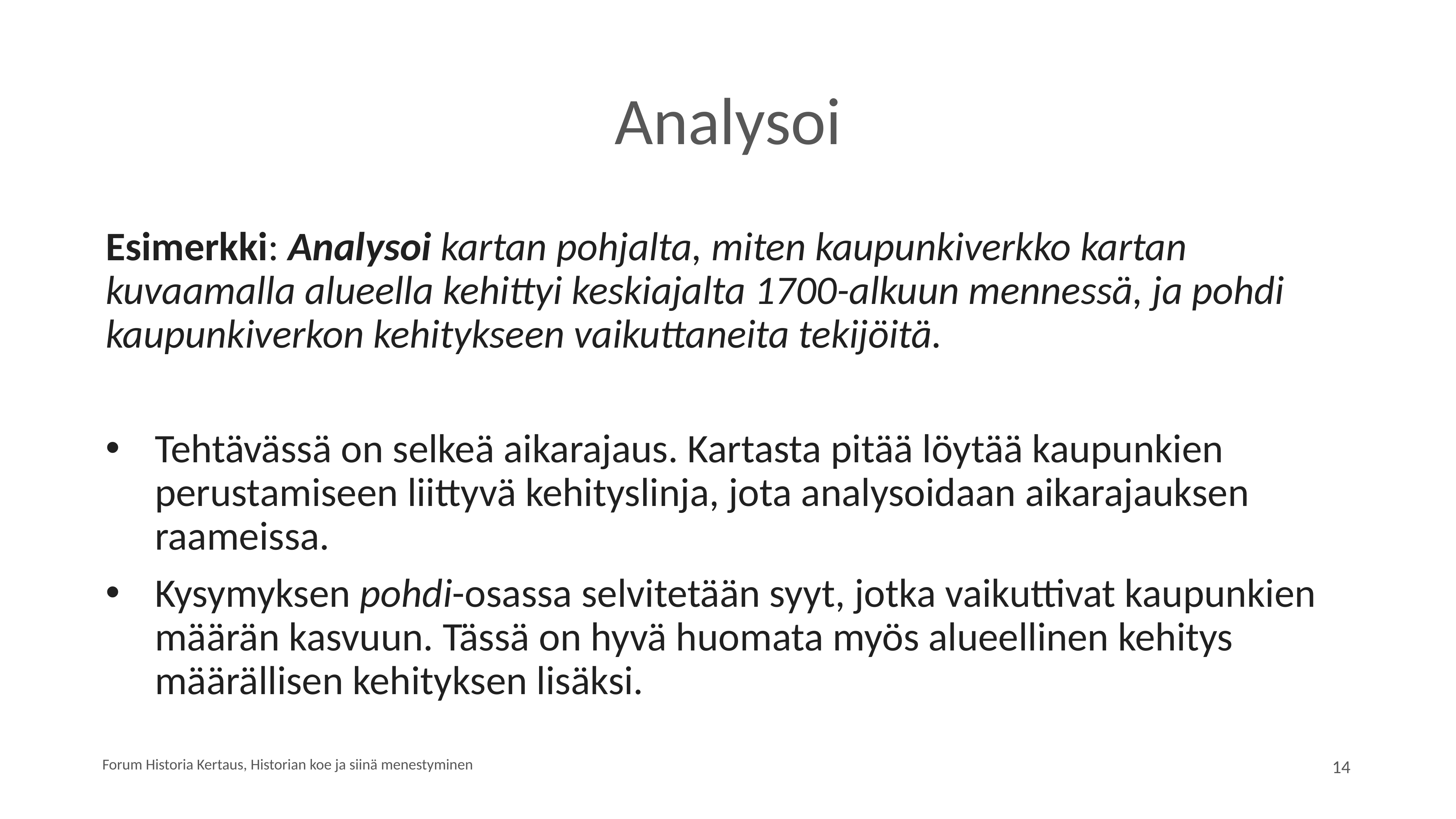

# Analysoi
Esimerkki: Analysoi kartan pohjalta, miten kaupunkiverkko kartan kuvaamalla alueella kehittyi keskiajalta 1700-alkuun mennessä, ja pohdi kaupunkiverkon kehitykseen vaikuttaneita tekijöitä.

Tehtävässä on selkeä aikarajaus. Kartasta pitää löytää kaupunkien perustamiseen liittyvä kehityslinja, jota analysoidaan aikarajauksen raameissa.
Kysymyksen pohdi-osassa selvitetään syyt, jotka vaikuttivat kaupunkien määrän kasvuun. Tässä on hyvä huomata myös alueellinen kehitys määrällisen kehityksen lisäksi.
Forum Historia Kertaus, Historian koe ja siinä menestyminen
14